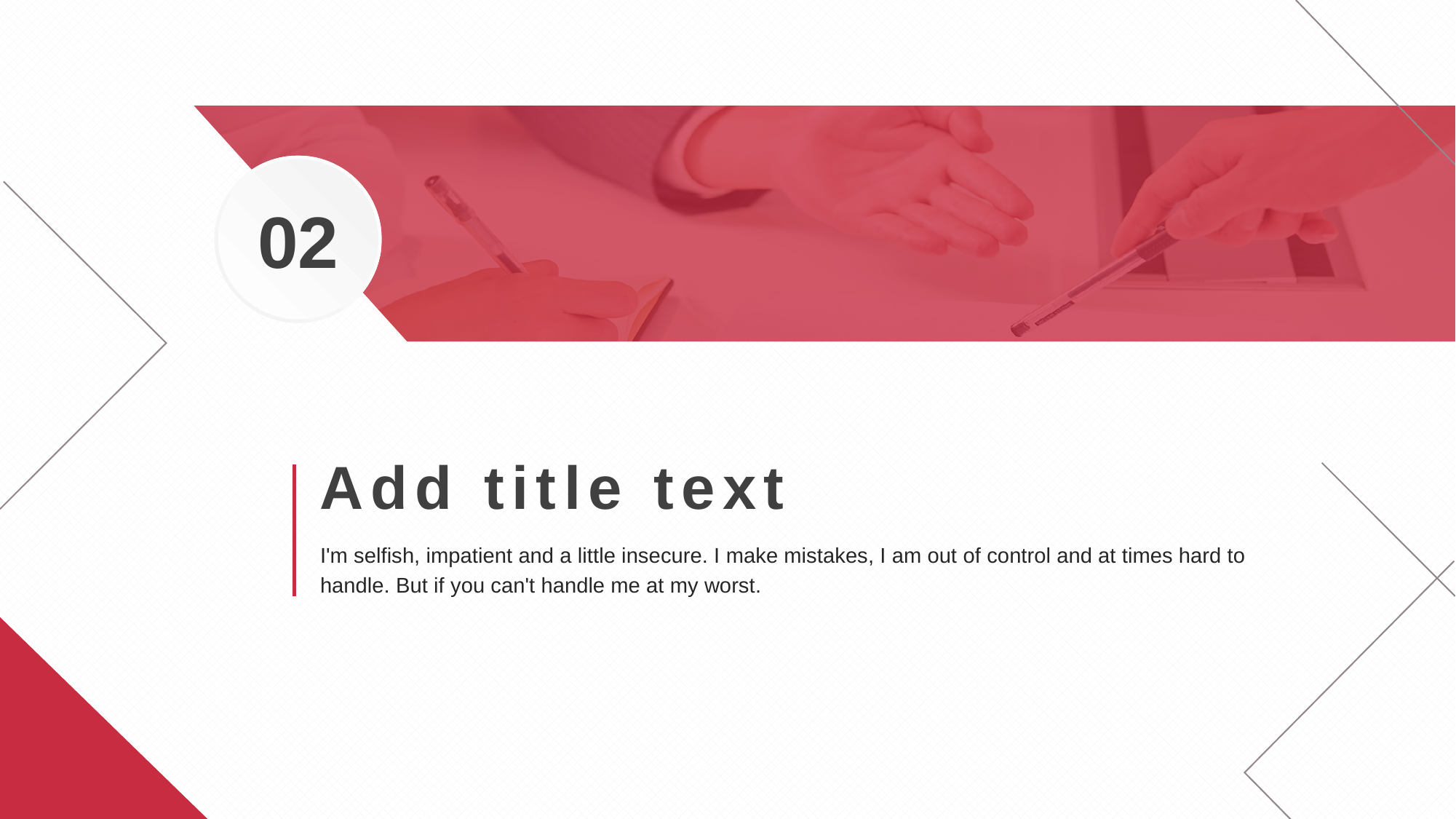

02

Add title text
I'm selfish, impatient and a little insecure. I make mistakes, I am out of control and at times hard to handle. But if you can't handle me at my worst.